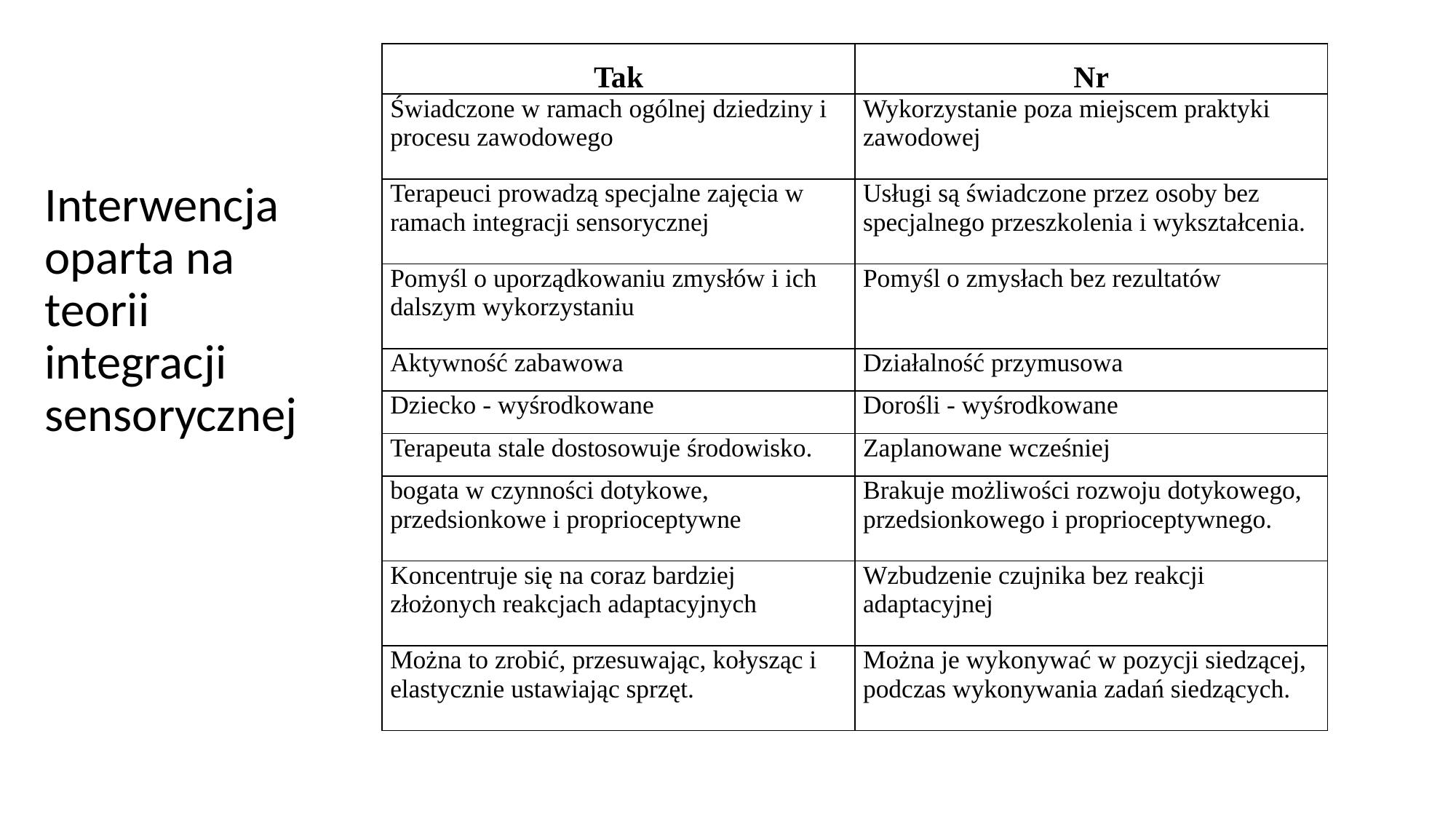

# Interwencja oparta na teorii integracji sensorycznej
| Tak | Nr |
| --- | --- |
| Świadczone w ramach ogólnej dziedziny i procesu zawodowego | Wykorzystanie poza miejscem praktyki zawodowej |
| Terapeuci prowadzą specjalne zajęcia w ramach integracji sensorycznej | Usługi są świadczone przez osoby bez specjalnego przeszkolenia i wykształcenia. |
| Pomyśl o uporządkowaniu zmysłów i ich dalszym wykorzystaniu | Pomyśl o zmysłach bez rezultatów |
| Aktywność zabawowa | Działalność przymusowa |
| Dziecko - wyśrodkowane | Dorośli - wyśrodkowane |
| Terapeuta stale dostosowuje środowisko. | Zaplanowane wcześniej |
| bogata w czynności dotykowe, przedsionkowe i proprioceptywne | Brakuje możliwości rozwoju dotykowego, przedsionkowego i proprioceptywnego. |
| Koncentruje się na coraz bardziej złożonych reakcjach adaptacyjnych | Wzbudzenie czujnika bez reakcji adaptacyjnej |
| Można to zrobić, przesuwając, kołysząc i elastycznie ustawiając sprzęt. | Można je wykonywać w pozycji siedzącej, podczas wykonywania zadań siedzących. |